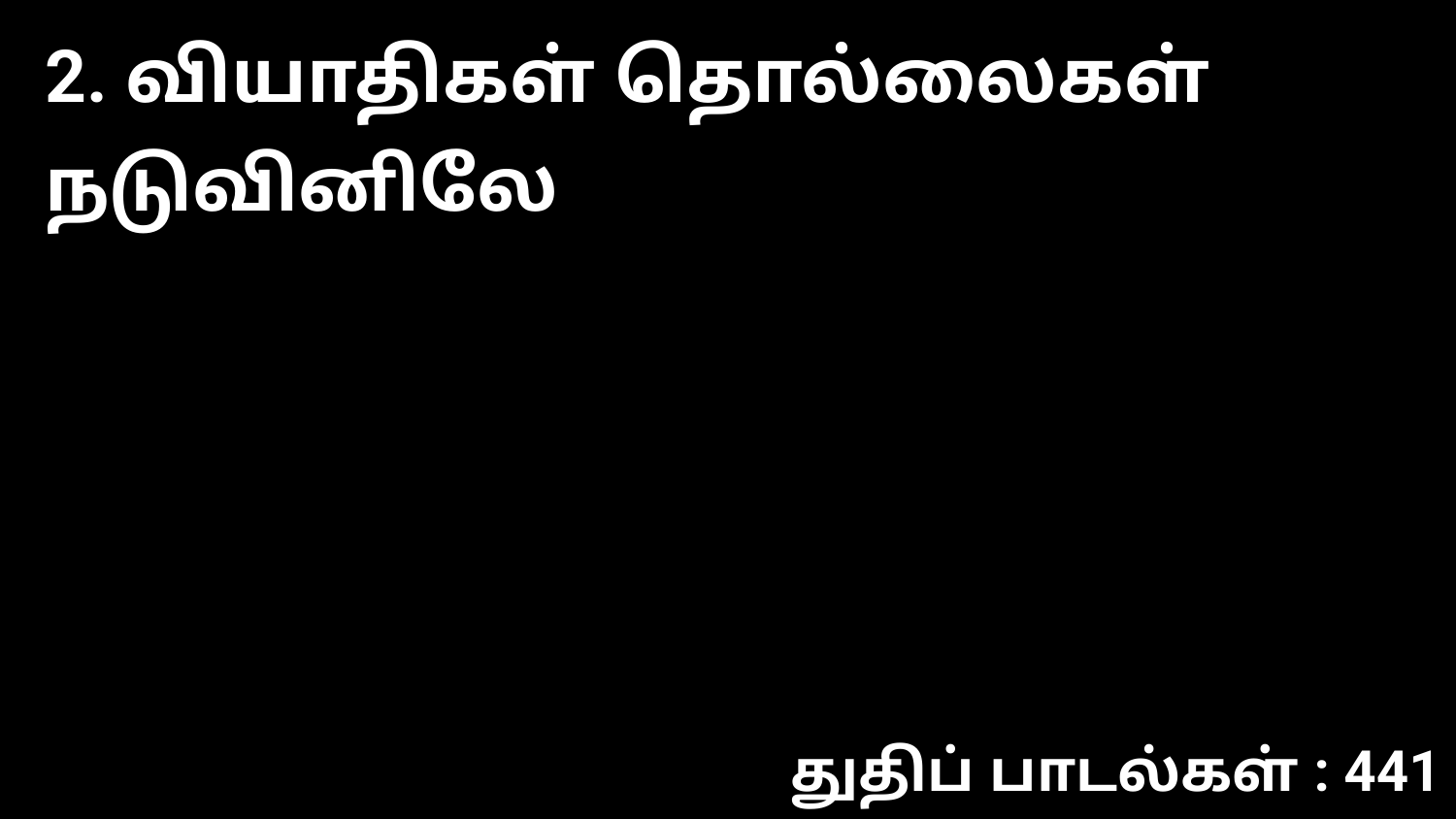

2. வியாதிகள் தொல்லைகள் நடுவினிலே
துதிப் பாடல்கள் : 441